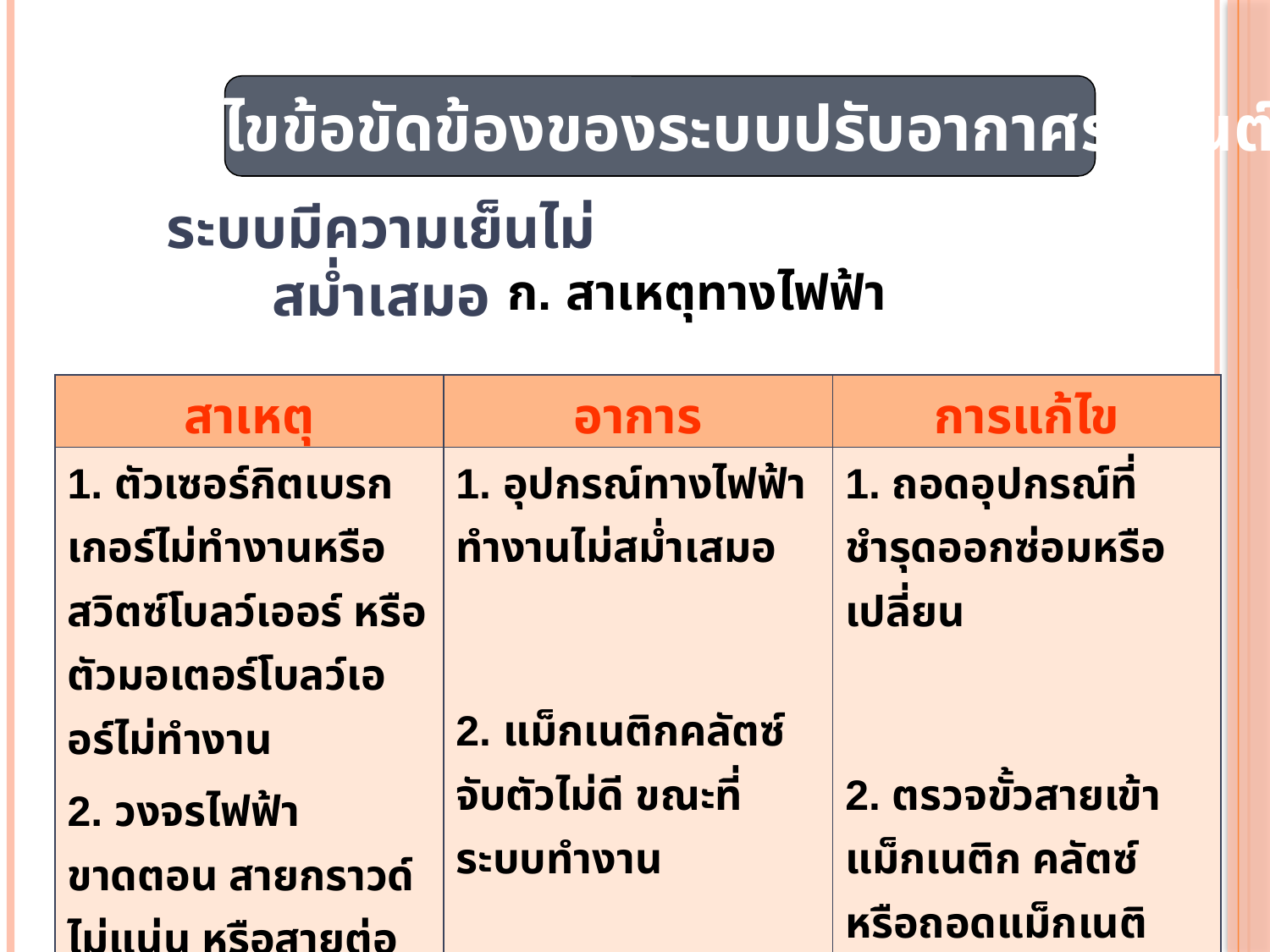

การแก้ไขข้อขัดข้องของระบบปรับอากาศรถยนต์
ระบบมีความเย็นไม่สม่ำเสมอ
ก. สาเหตุทางไฟฟ้า
| สาเหตุ | อาการ | การแก้ไข |
| --- | --- | --- |
| 1. ตัวเซอร์กิตเบรกเกอร์ไม่ทำงานหรือสวิตซ์โบลว์เออร์ หรือตัวมอเตอร์โบลว์เออร์ไม่ทำงาน 2. วงจรไฟฟ้าขาดตอน สายกราวด์ไม่แน่น หรือสายต่อเข้าแม็กเนติกคลัตซ์หลุดหลวม | 1. อุปกรณ์ทางไฟฟ้าทำงานไม่สม่ำเสมอ 2. แม็กเนติกคลัตซ์จับตัวไม่ดี ขณะที่ระบบทำงาน | 1. ถอดอุปกรณ์ที่ชำรุดออกซ่อมหรือเปลี่ยน 2. ตรวจขั้วสายเข้าแม็กเนติก คลัตซ์ หรือถอดแม็กเนติกคลัตซ์ออกเพื่อซ่อมหรือเปลี่ยนใหม่ |